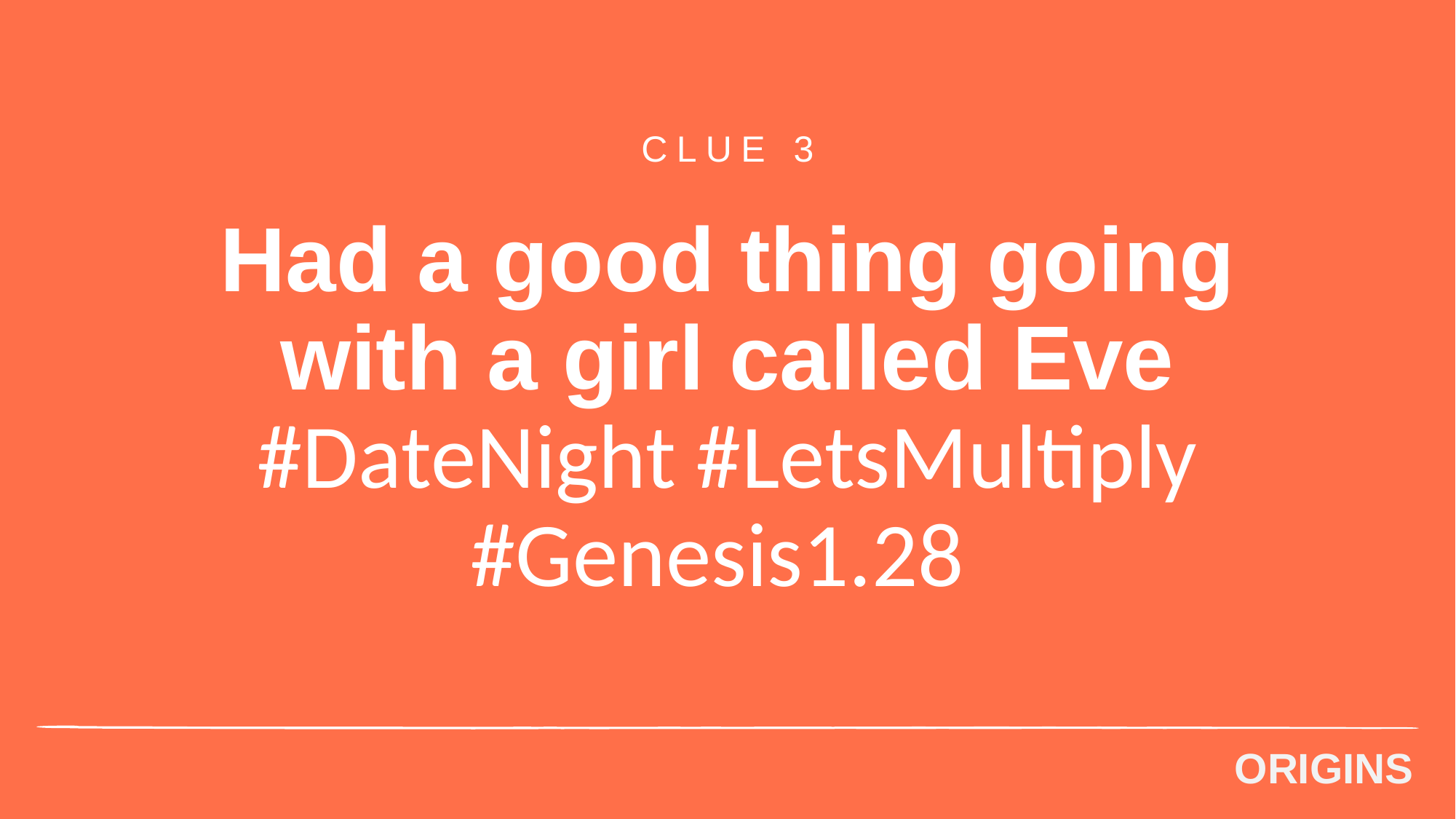

CLUE 3
# Had a good thing going with a girl called Eve #DateNight #LetsMultiply #Genesis1.28
ORIGINS